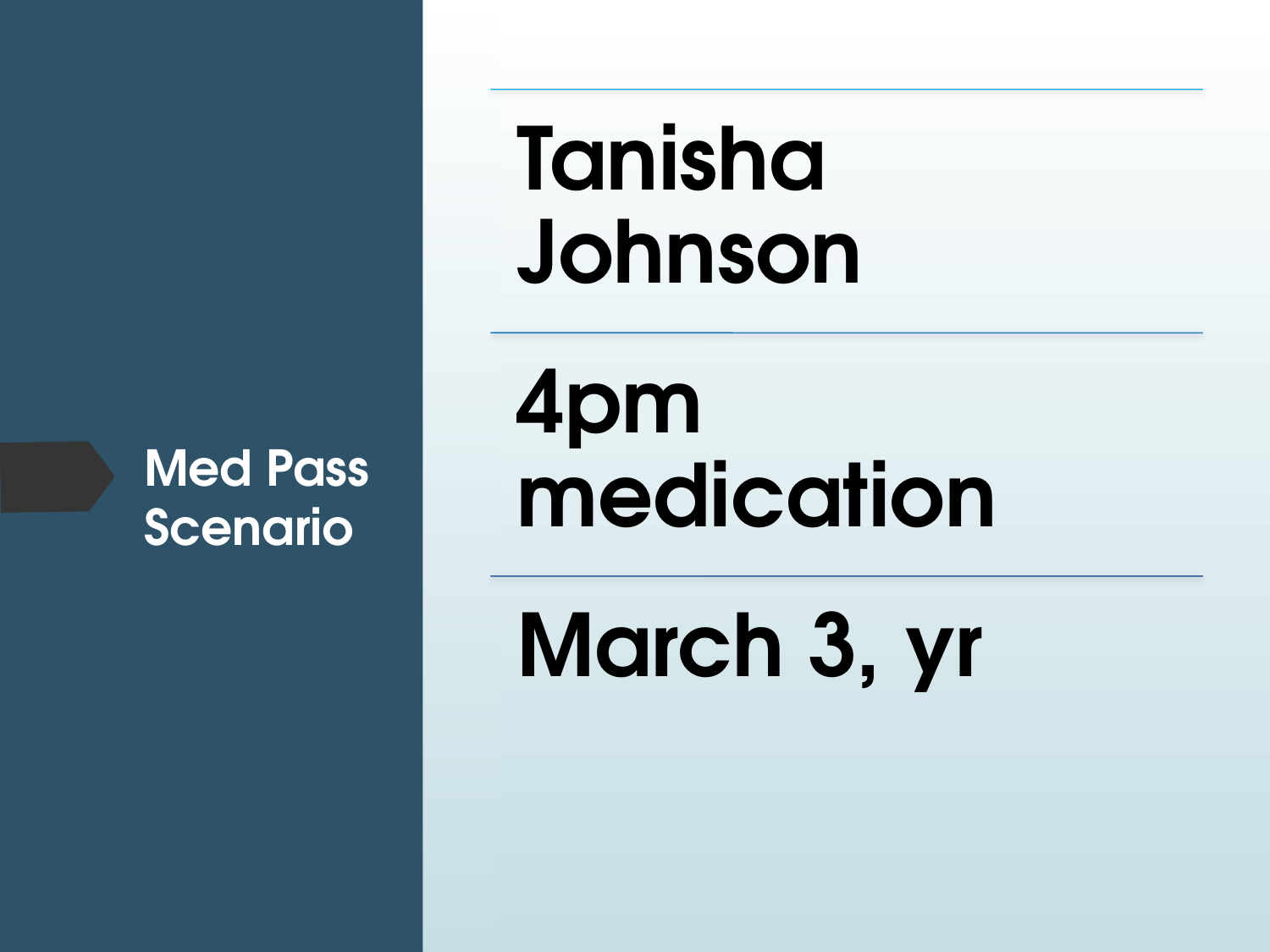

Tanisha Johnson
4pm medication
March 3, yr
# Med Pass Scenario